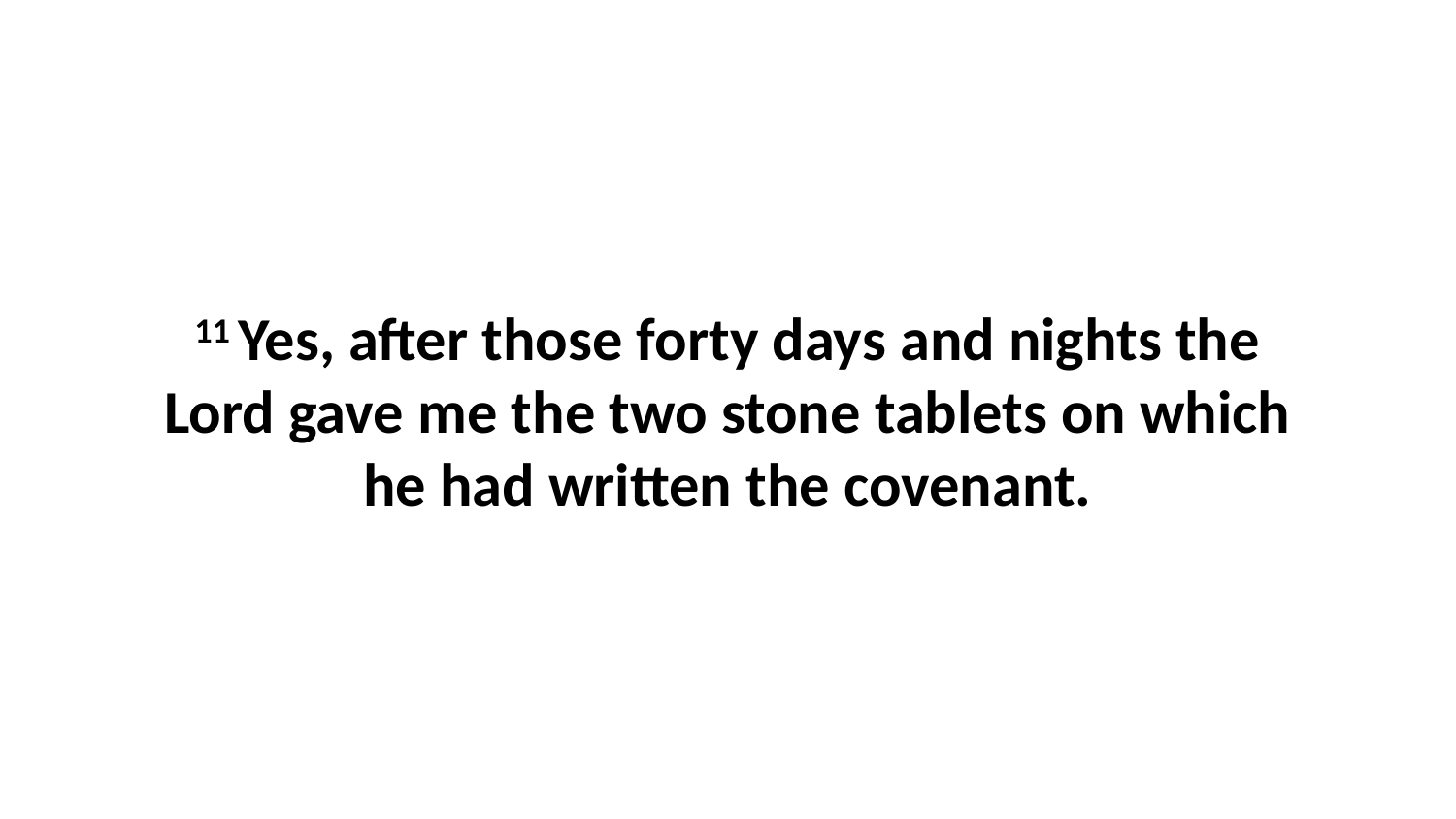

11 Yes, after those forty days and nights the Lord gave me the two stone tablets on which he had written the covenant.